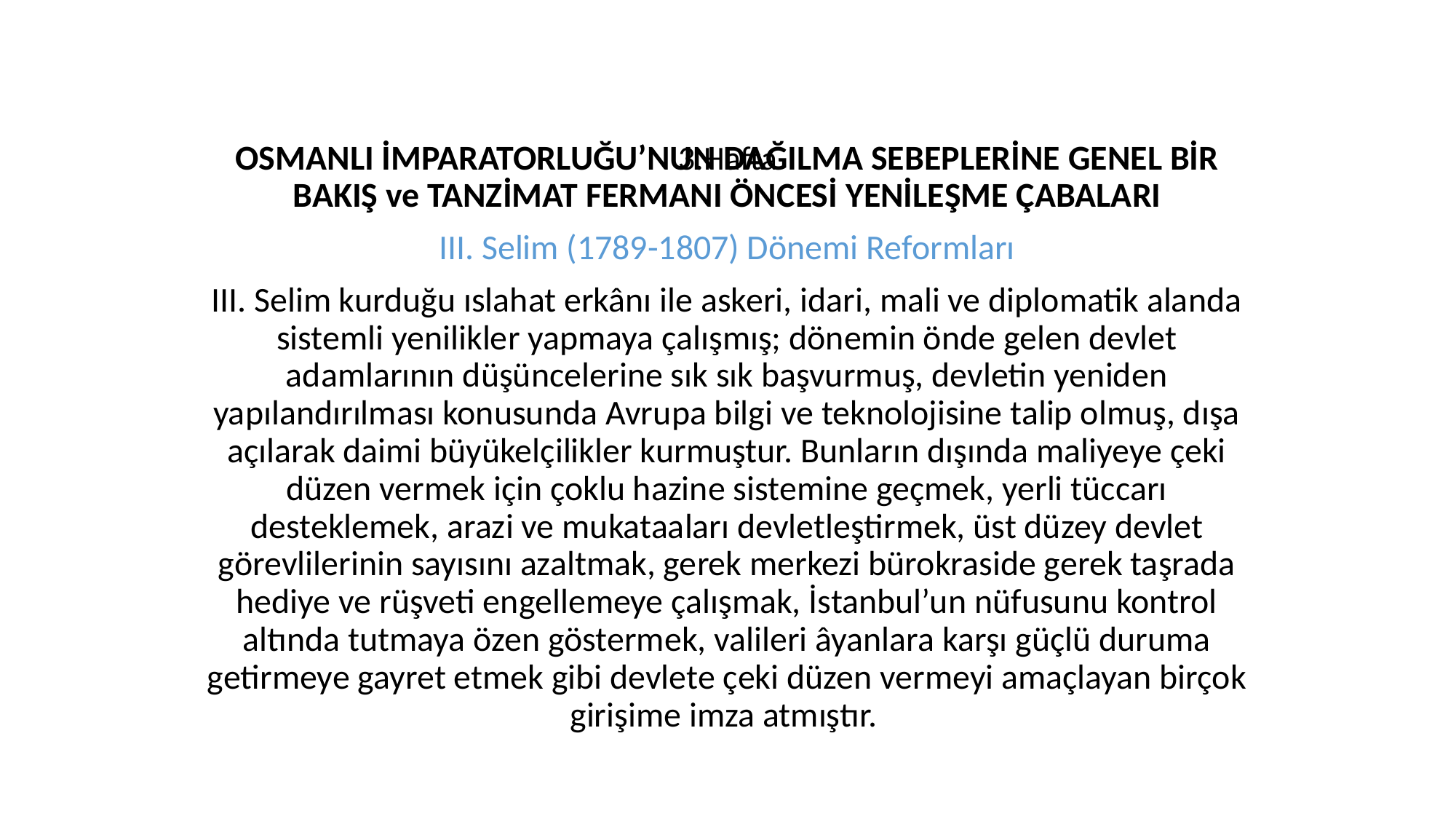

# 3.Hafta
OSMANLI İMPARATORLUĞU’NUN DAĞILMA SEBEPLERİNE GENEL BİR BAKIŞ ve TANZİMAT FERMANI ÖNCESİ YENİLEŞME ÇABALARI
III. Selim (1789-1807) Dönemi Reformları
III. Selim kurduğu ıslahat erkânı ile askeri, idari, mali ve diplomatik alanda sistemli yenilikler yapmaya çalışmış; dönemin önde gelen devlet adamlarının düşüncelerine sık sık başvurmuş, devletin yeniden yapılandırılması konusunda Avrupa bilgi ve teknolojisine talip olmuş, dışa açılarak daimi büyükelçilikler kurmuştur. Bunların dışında maliyeye çeki düzen vermek için çoklu hazine sistemine geçmek, yerli tüccarı desteklemek, arazi ve mukataaları devletleştirmek, üst düzey devlet görevlilerinin sayısını azaltmak, gerek merkezi bürokraside gerek taşrada hediye ve rüşveti engellemeye çalışmak, İstanbul’un nüfusunu kontrol altında tutmaya özen göstermek, valileri âyanlara karşı güçlü duruma getirmeye gayret etmek gibi devlete çeki düzen vermeyi amaçlayan birçok girişime imza atmıştır.